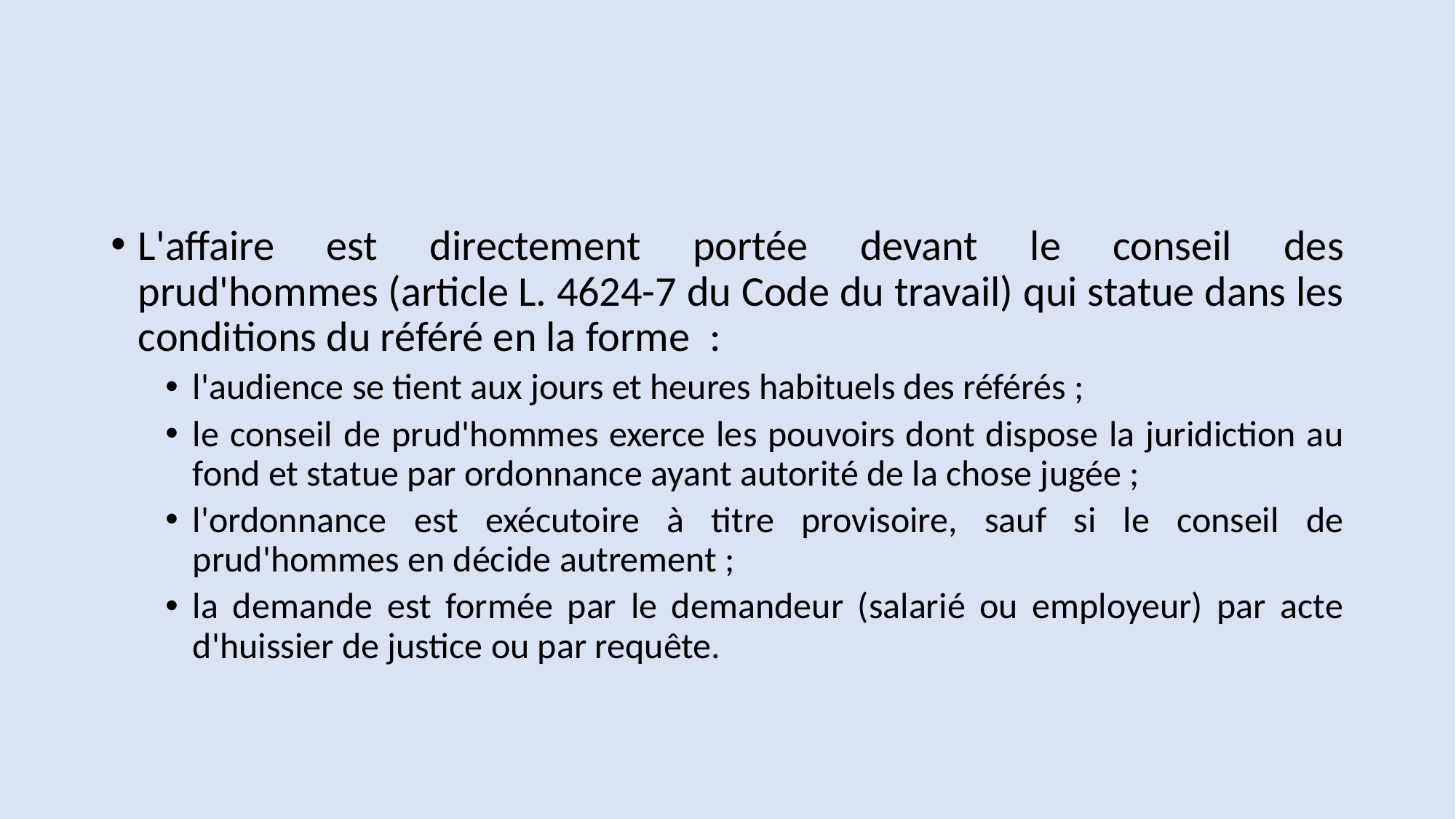

#
L'affaire est directement portée devant le conseil des prud'hommes (article L. 4624-7 du Code du travail) qui statue dans les conditions du référé en la forme  :
l'audience se tient aux jours et heures habituels des référés ;
le conseil de prud'hommes exerce les pouvoirs dont dispose la juridiction au fond et statue par ordonnance ayant autorité de la chose jugée ;
l'ordonnance est exécutoire à titre provisoire, sauf si le conseil de prud'hommes en décide autrement ;
la demande est formée par le demandeur (salarié ou employeur) par acte d'huissier de justice ou par requête.